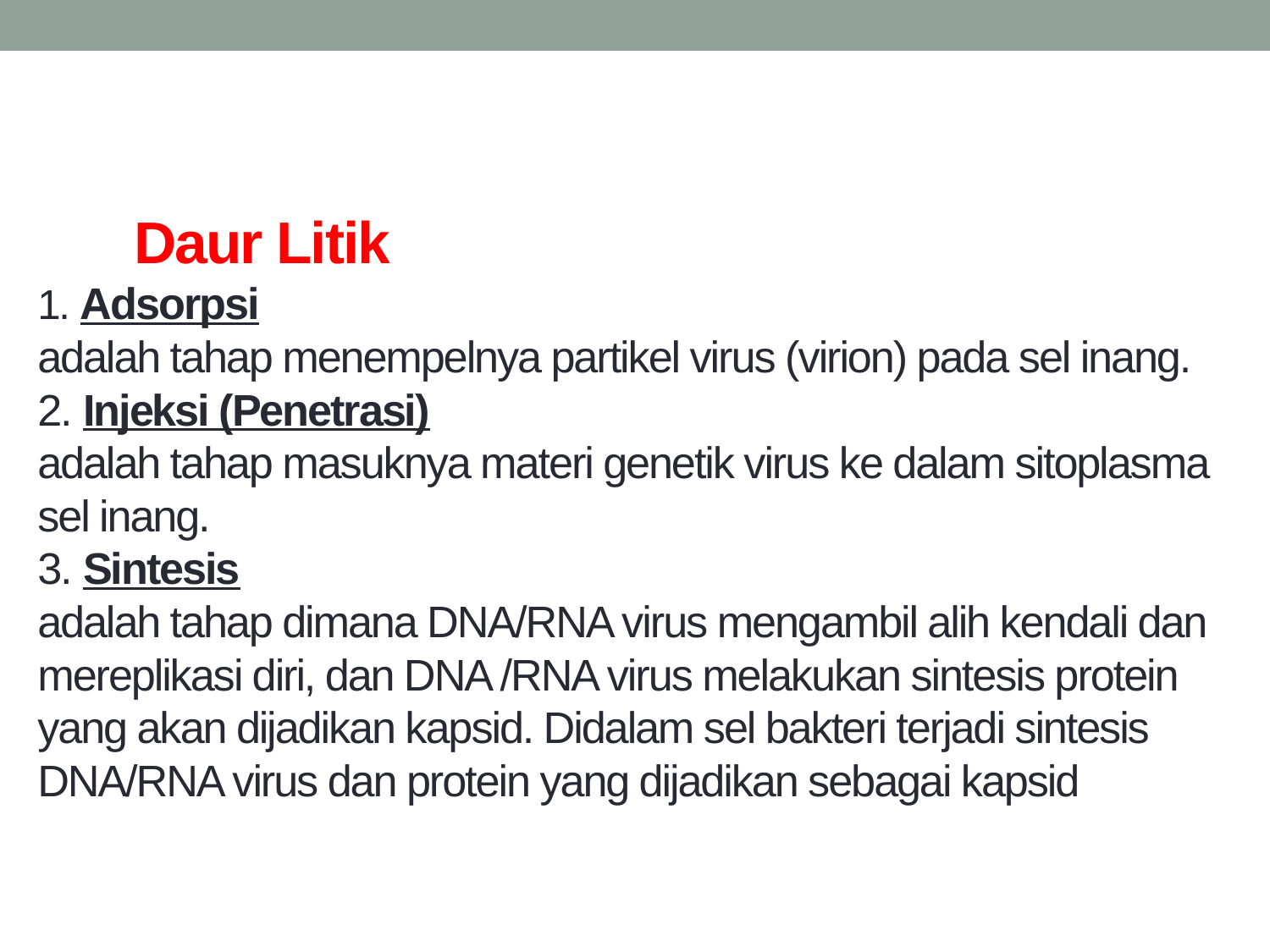

# Daur Litik 1. Adsorpsi adalah tahap menempelnya partikel virus (virion) pada sel inang. 2. Injeksi (Penetrasi) adalah tahap masuknya materi genetik virus ke dalam sitoplasma sel inang. 3. Sintesis adalah tahap dimana DNA/RNA virus mengambil alih kendali dan mereplikasi diri, dan DNA /RNA virus melakukan sintesis protein yang akan dijadikan kapsid. Didalam sel bakteri terjadi sintesis DNA/RNA virus dan protein yang dijadikan sebagai kapsid